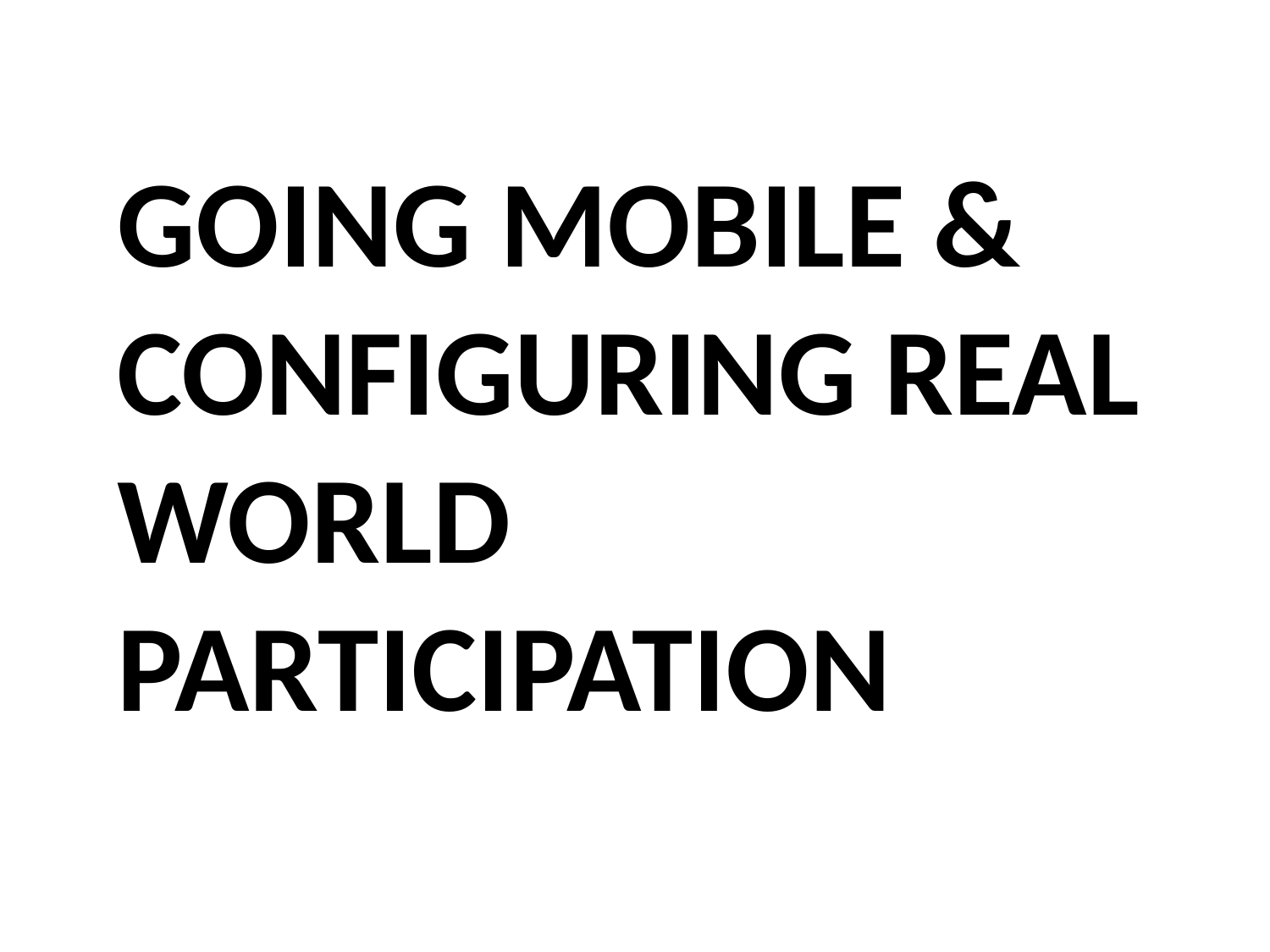

GOING MOBILE & CONFIGURING REAL WORLD PARTICIPATION